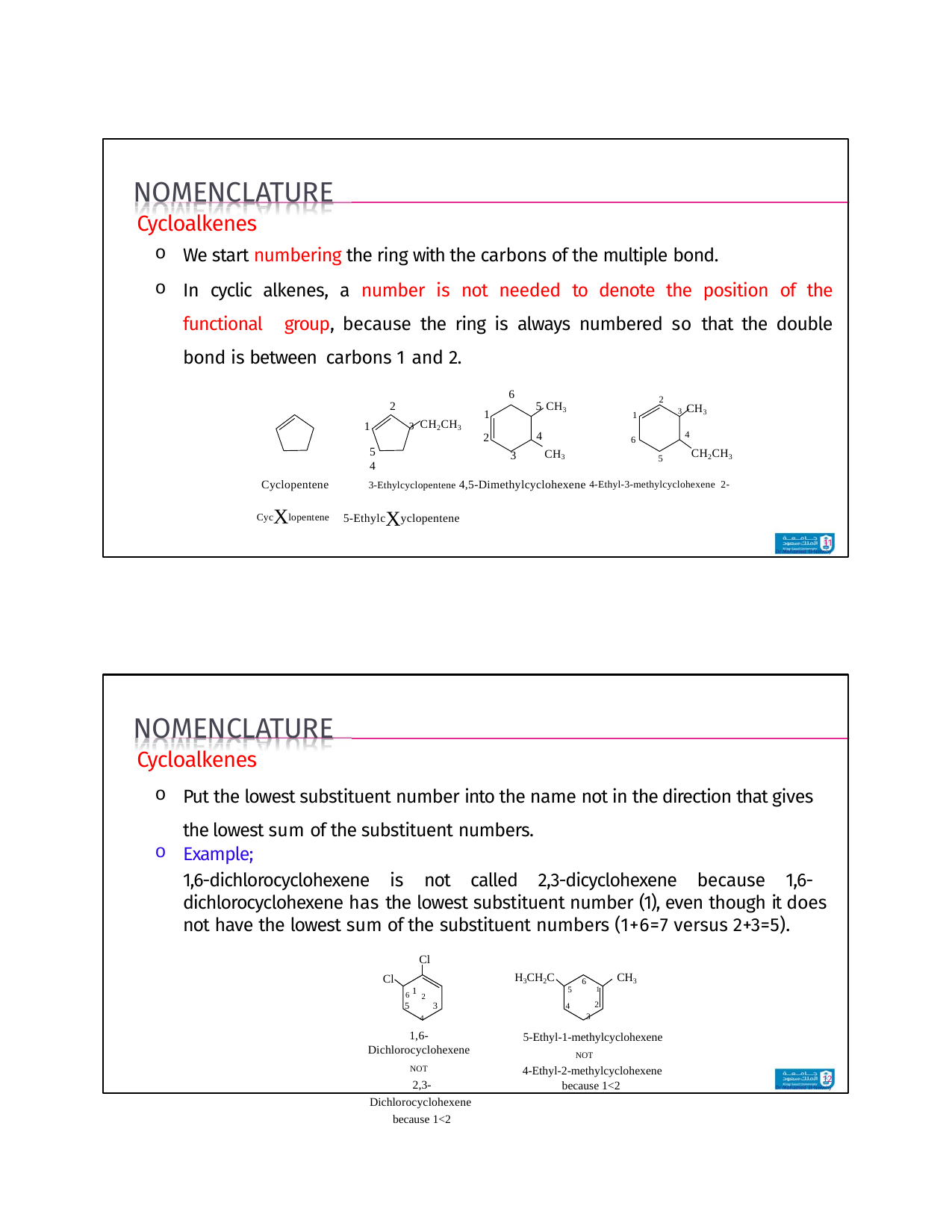

NOMENCLATURE
Cycloalkenes
We start numbering the ring with the carbons of the multiple bond.
In cyclic alkenes, a number is not needed to denote the position of the functional  group, because the ring is always numbered so that the double bond is between  carbons 1 and 2.

6
2

2
5 CH3

4
CH3
3 CH3
1
2

1
3 CH2CH3

1
5	4
4
6

CH2CH3
3
5
Cyclopentene	3-Ethylcyclopentene 4,5-Dimethylcyclohexene 4-Ethyl-3-methylcyclohexene  2-CycXlopentene     5-EthylcXyclopentene
11
Dr Mohamed El-Newehy

NOMENCLATURE
Cycloalkenes
Put the lowest substituent number into the name not in the direction that gives  the lowest sum of the substituent numbers.
Example;
1,6-dichlorocyclohexene is not called 2,3-dicyclohexene because 1,6-  dichlorocyclohexene has the lowest substituent number (1), even though it does  not have the lowest sum of the substituent numbers (1+6=7 versus 2+3=5).
Cl

H3CH2C	CH3
Cl

6
5	1
6 1 2

5	3
2
4
4	3
5-Ethyl-1-methylcyclohexene
NOT
1,6-Dichlorocyclohexene
NOT
2,3-Dichlorocyclohexene  because 1<2
4-Ethyl-2-methylcyclohexene  because 1<2
12
Dr Mohamed El-Newehy
6